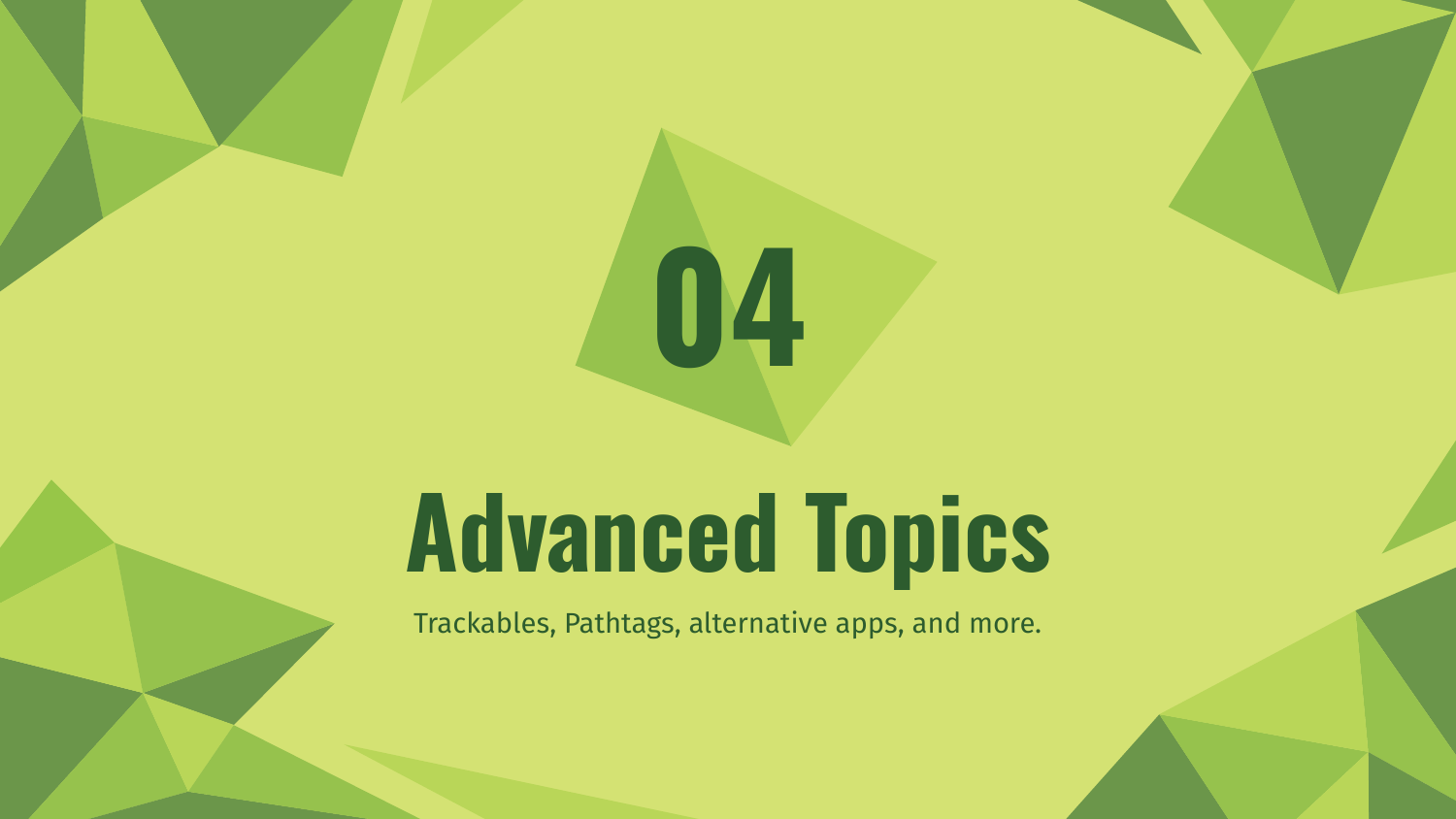

04
# Advanced Topics
Trackables, Pathtags, alternative apps, and more.